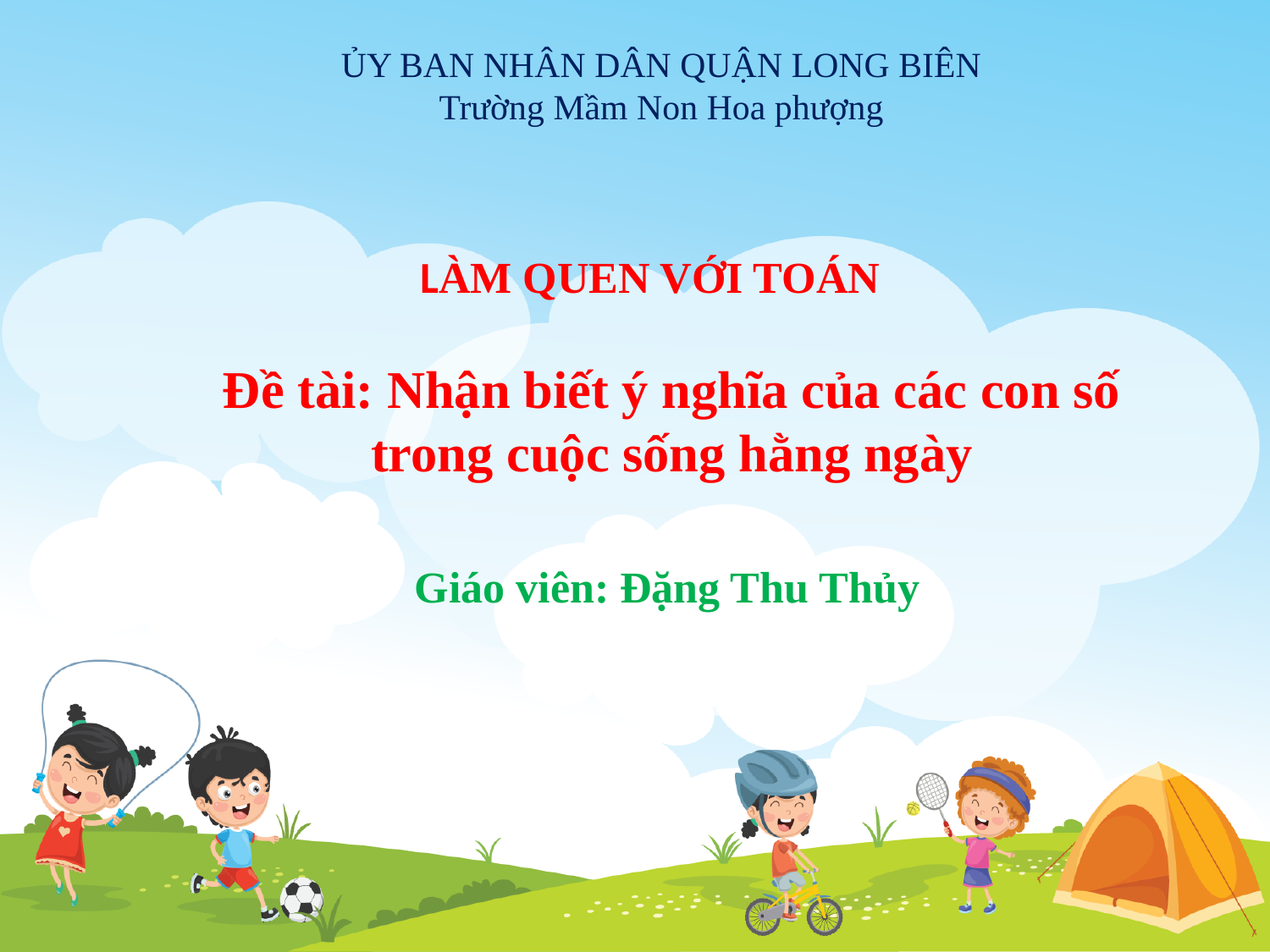

ỦY BAN NHÂN DÂN QUẬN LONG BIÊN
Trường Mầm Non Hoa phượng
LÀM QUEN VỚI TOÁN

Đề tài: Nhận biết ý nghĩa của các con số trong cuộc sống hằng ngày
Giáo viên: Đặng Thu Thủy